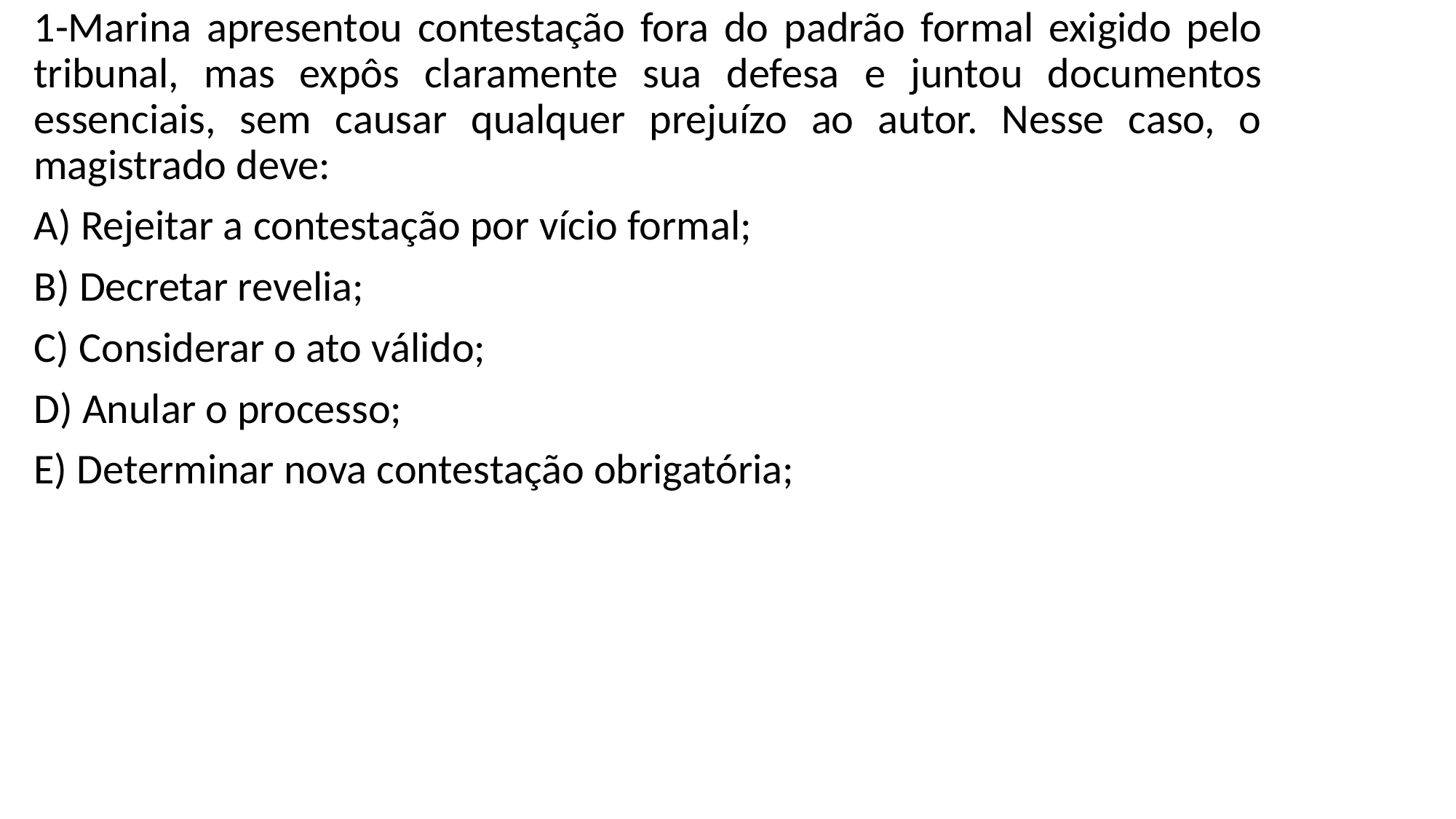

1-Marina apresentou contestação fora do padrão formal exigido pelo tribunal, mas expôs claramente sua defesa e juntou documentos essenciais, sem causar qualquer prejuízo ao autor. Nesse caso, o magistrado deve:
A) Rejeitar a contestação por vício formal;
B) Decretar revelia;
C) Considerar o ato válido;
D) Anular o processo;
E) Determinar nova contestação obrigatória;